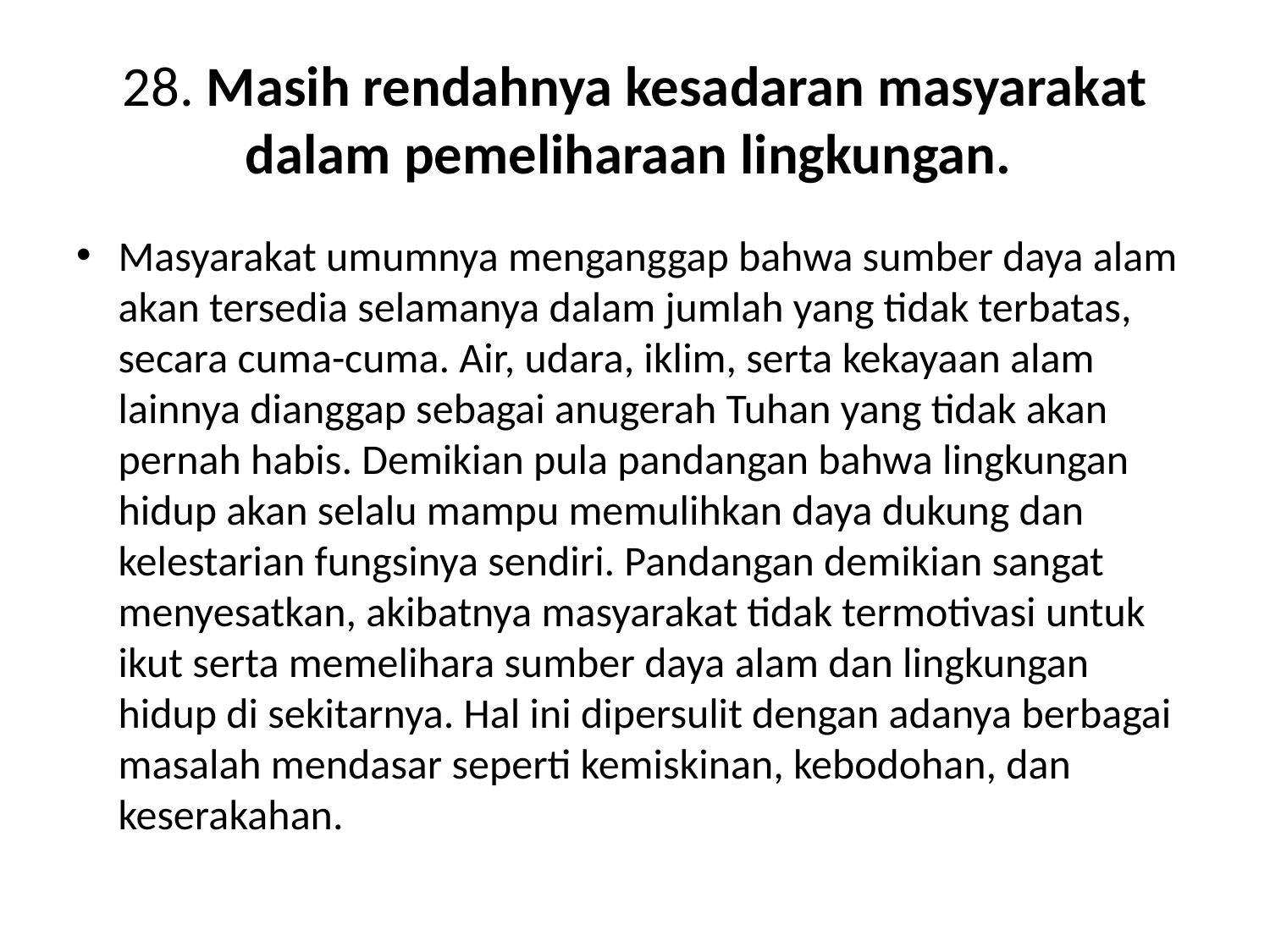

# 28. Masih rendahnya kesadaran masyarakat dalam pemeliharaan lingkungan.
Masyarakat umumnya menganggap bahwa sumber daya alam akan tersedia selamanya dalam jumlah yang tidak terbatas, secara cuma-cuma. Air, udara, iklim, serta kekayaan alam lainnya dianggap sebagai anugerah Tuhan yang tidak akan pernah habis. Demikian pula pandangan bahwa lingkungan hidup akan selalu mampu memulihkan daya dukung dan kelestarian fungsinya sendiri. Pandangan demikian sangat menyesatkan, akibatnya masyarakat tidak termotivasi untuk ikut serta memelihara sumber daya alam dan lingkungan hidup di sekitarnya. Hal ini dipersulit dengan adanya berbagai masalah mendasar seperti kemiskinan, kebodohan, dan keserakahan.